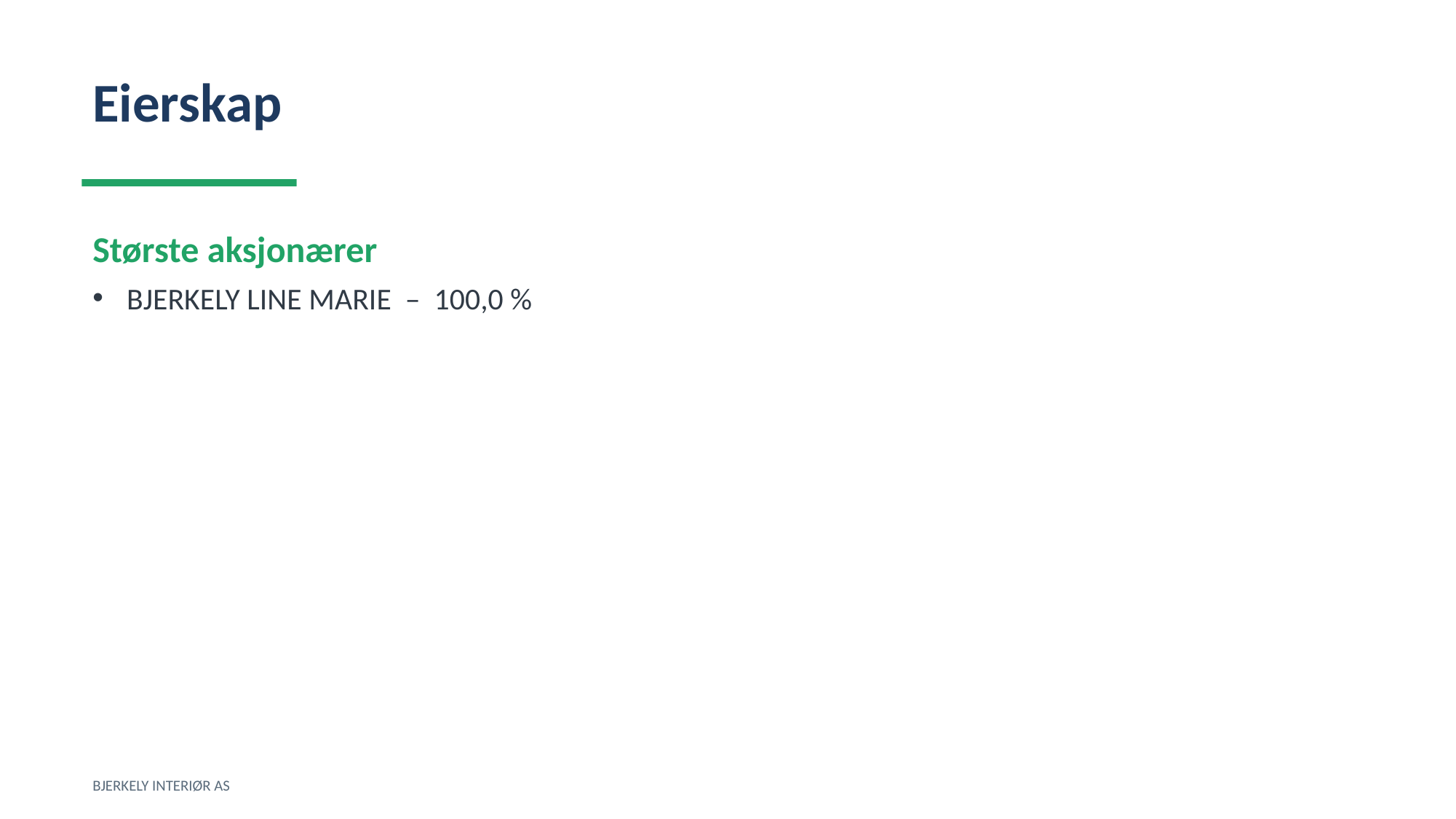

Eierskap

Største aksjonærer
BJERKELY LINE MARIE  –  100,0 %
BJERKELY INTERIØR AS